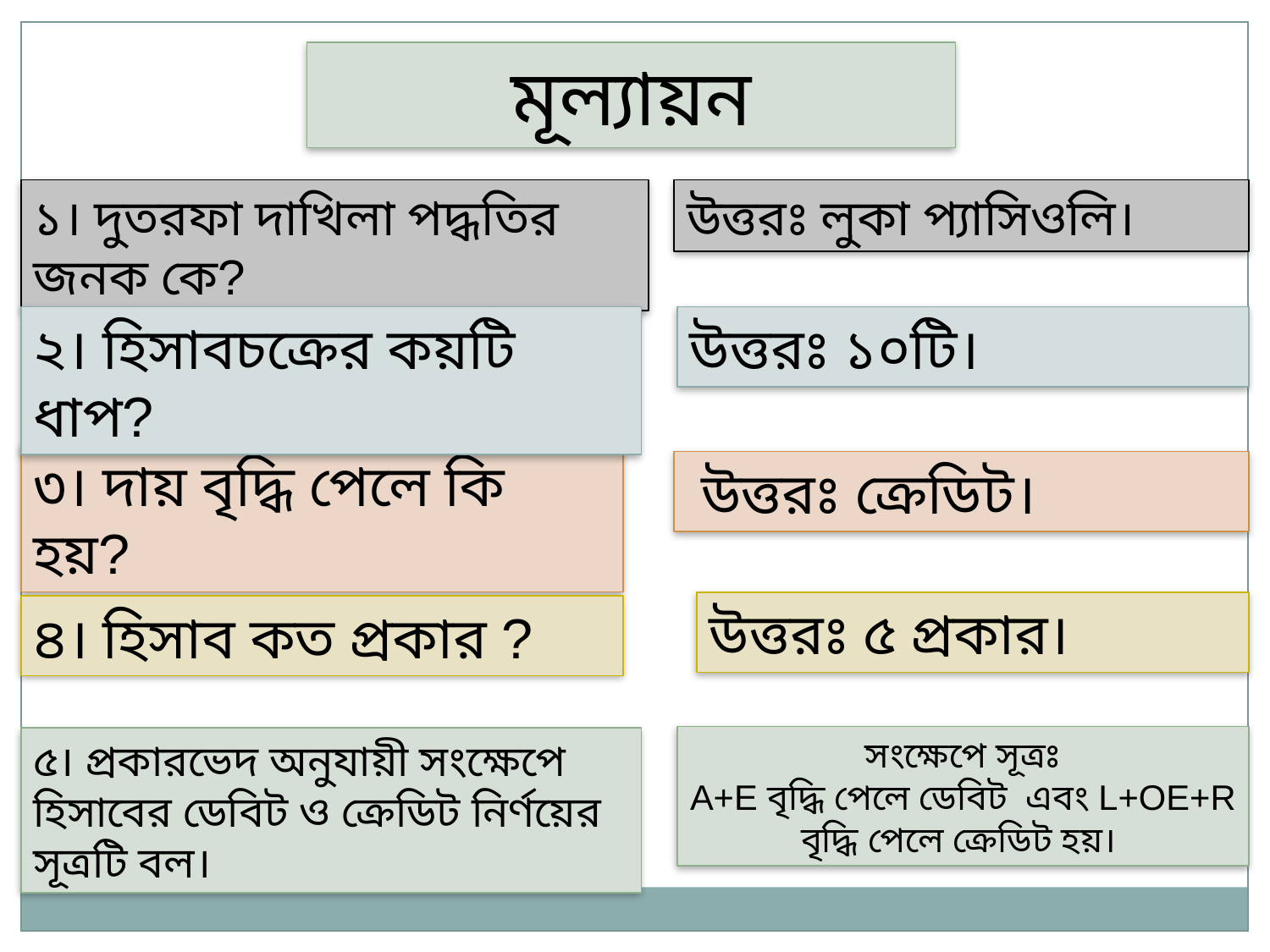

মূল্যায়ন
১। দুতরফা দাখিলা পদ্ধতির জনক কে?
উত্তরঃ লুকা প্যাসিওলি।
২। হিসাবচক্রের কয়টি ধাপ?
উত্তরঃ ১০টি।
৩। দায় বৃদ্ধি পেলে কি হয়?
 উত্তরঃ ক্রেডিট।
উত্তরঃ ৫ প্রকার।
৪। হিসাব কত প্রকার ?
সংক্ষেপে সূত্রঃ
A+E বৃদ্ধি পেলে ডেবিট  এবং L+OE+R বৃদ্ধি পেলে ক্রেডিট হয়।
৫। প্রকারভেদ অনুযায়ী সংক্ষেপে হিসাবের ডেবিট ও ক্রেডিট নির্ণয়ের সূত্রটি বল।